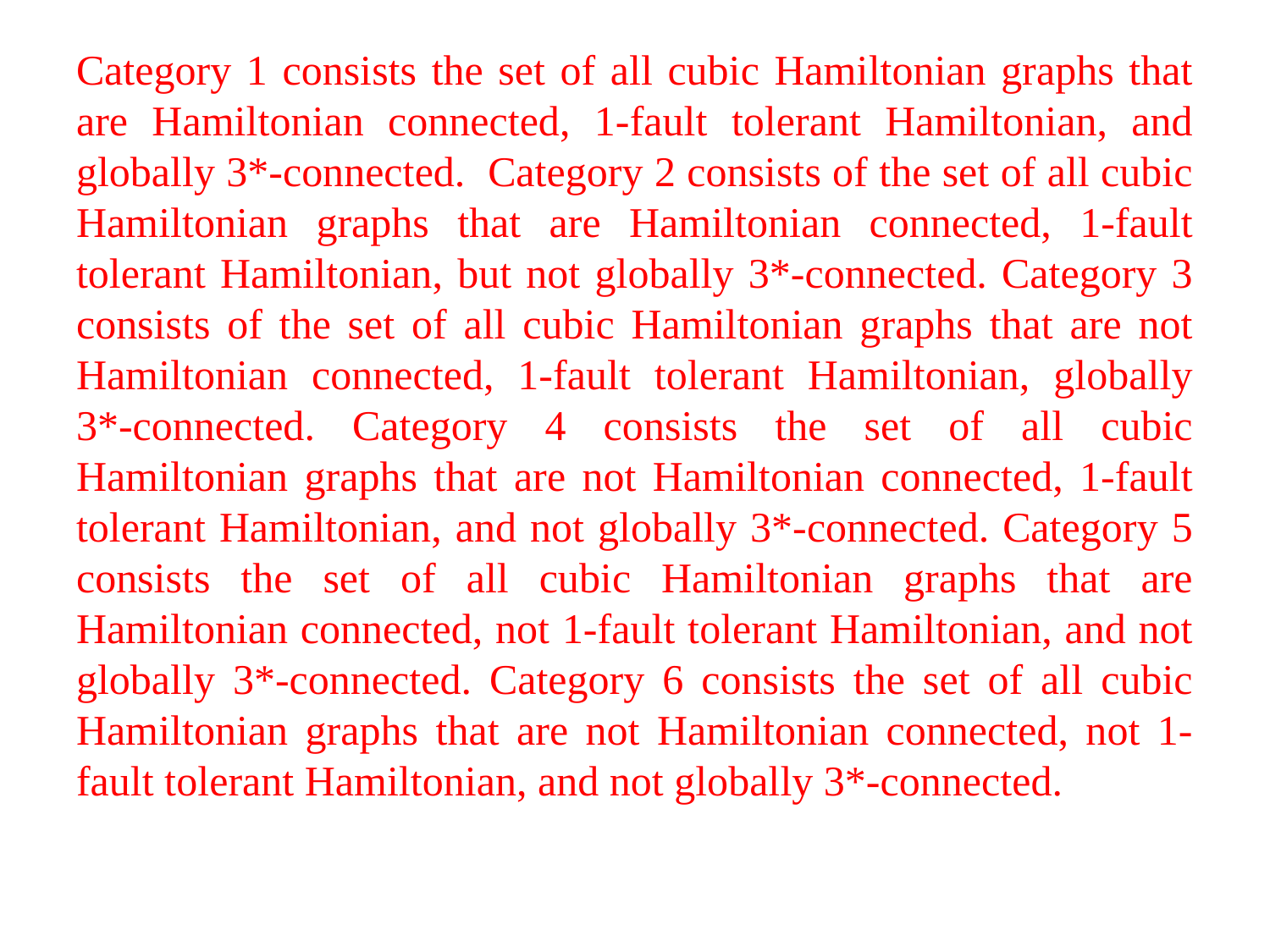

Category 1 consists the set of all cubic Hamiltonian graphs that are Hamiltonian connected, 1-fault tolerant Hamiltonian, and globally 3*-connected.  Category 2 consists of the set of all cubic Hamiltonian graphs that are Hamiltonian connected, 1-fault tolerant Hamiltonian, but not globally 3*-connected. Category 3 consists of the set of all cubic Hamiltonian graphs that are not Hamiltonian connected, 1-fault tolerant Hamiltonian, globally 3*-connected. Category 4 consists the set of all cubic Hamiltonian graphs that are not Hamiltonian connected, 1-fault tolerant Hamiltonian, and not globally 3*-connected. Category 5 consists the set of all cubic Hamiltonian graphs that are Hamiltonian connected, not 1-fault tolerant Hamiltonian, and not globally 3*-connected. Category 6 consists the set of all cubic Hamiltonian graphs that are not Hamiltonian connected, not 1-fault tolerant Hamiltonian, and not globally 3*-connected.